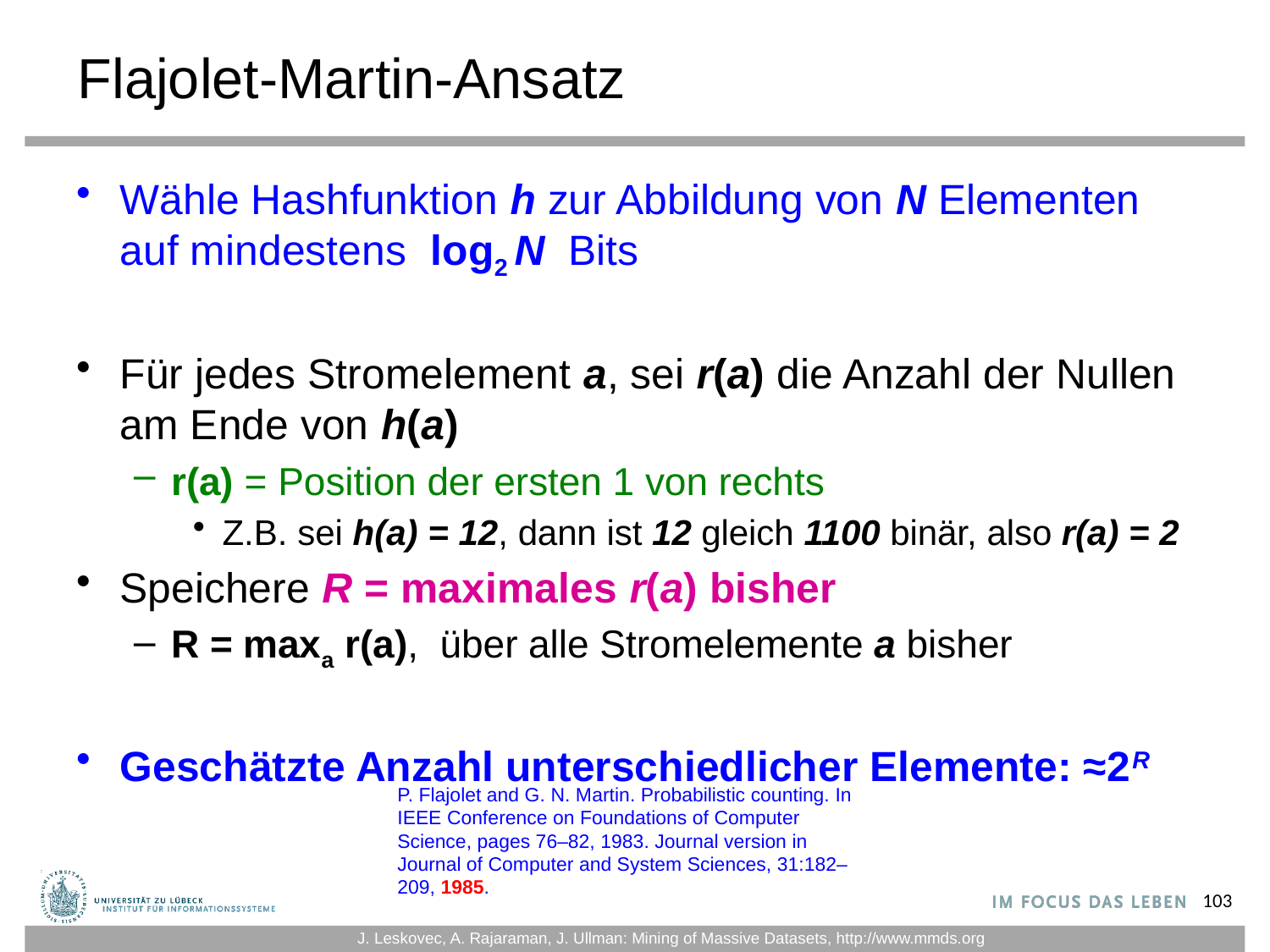

# Flajolet-Martin-Ansatz
Wähle Hashfunktion h zur Abbildung von N Elementen auf mindestens  log2 N  Bits

Für jedes Stromelement a, sei r(a) die Anzahl der Nullen am Ende von h(a)
r(a) = Position der ersten 1 von rechts
Z.B. sei h(a) = 12, dann ist 12 gleich 1100 binär, also r(a) = 2
Speichere R = maximales r(a) bisher
R = maxa r(a),  über alle Stromelemente a bisher

Geschätzte Anzahl unterschiedlicher Elemente: ≈2R
P. Flajolet and G. N. Martin. Probabilistic counting. In IEEE Conference on Foundations of Computer Science, pages 76–82, 1983. Journal version in Journal of Computer and System Sciences, 31:182–209, 1985.

103
J. Leskovec, A. Rajaraman, J. Ullman: Mining of Massive Datasets, http://www.mmds.org